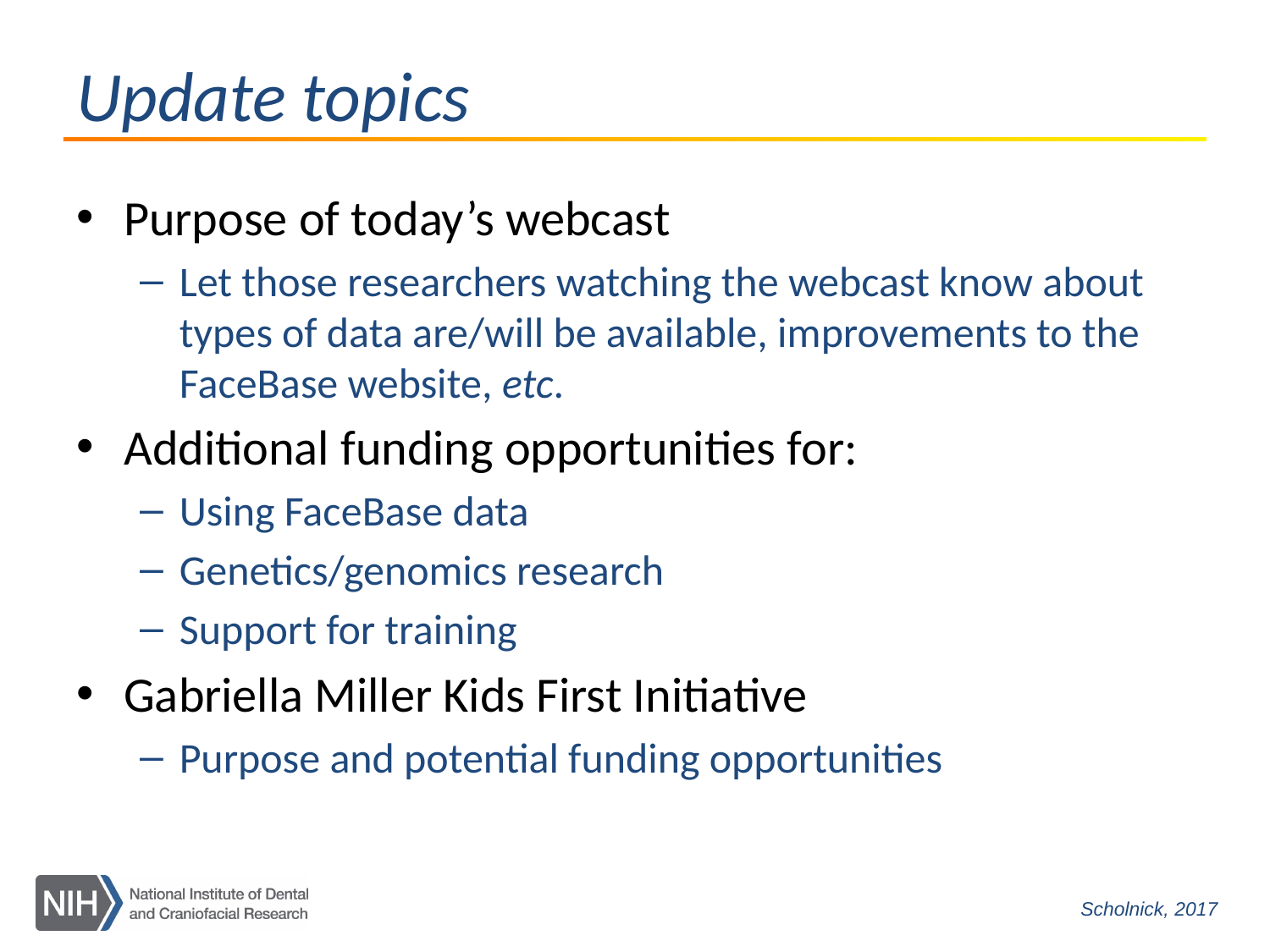

# Update topics
Purpose of today’s webcast
Let those researchers watching the webcast know about types of data are/will be available, improvements to the FaceBase website, etc.
Additional funding opportunities for:
Using FaceBase data
Genetics/genomics research
Support for training
Gabriella Miller Kids First Initiative
Purpose and potential funding opportunities